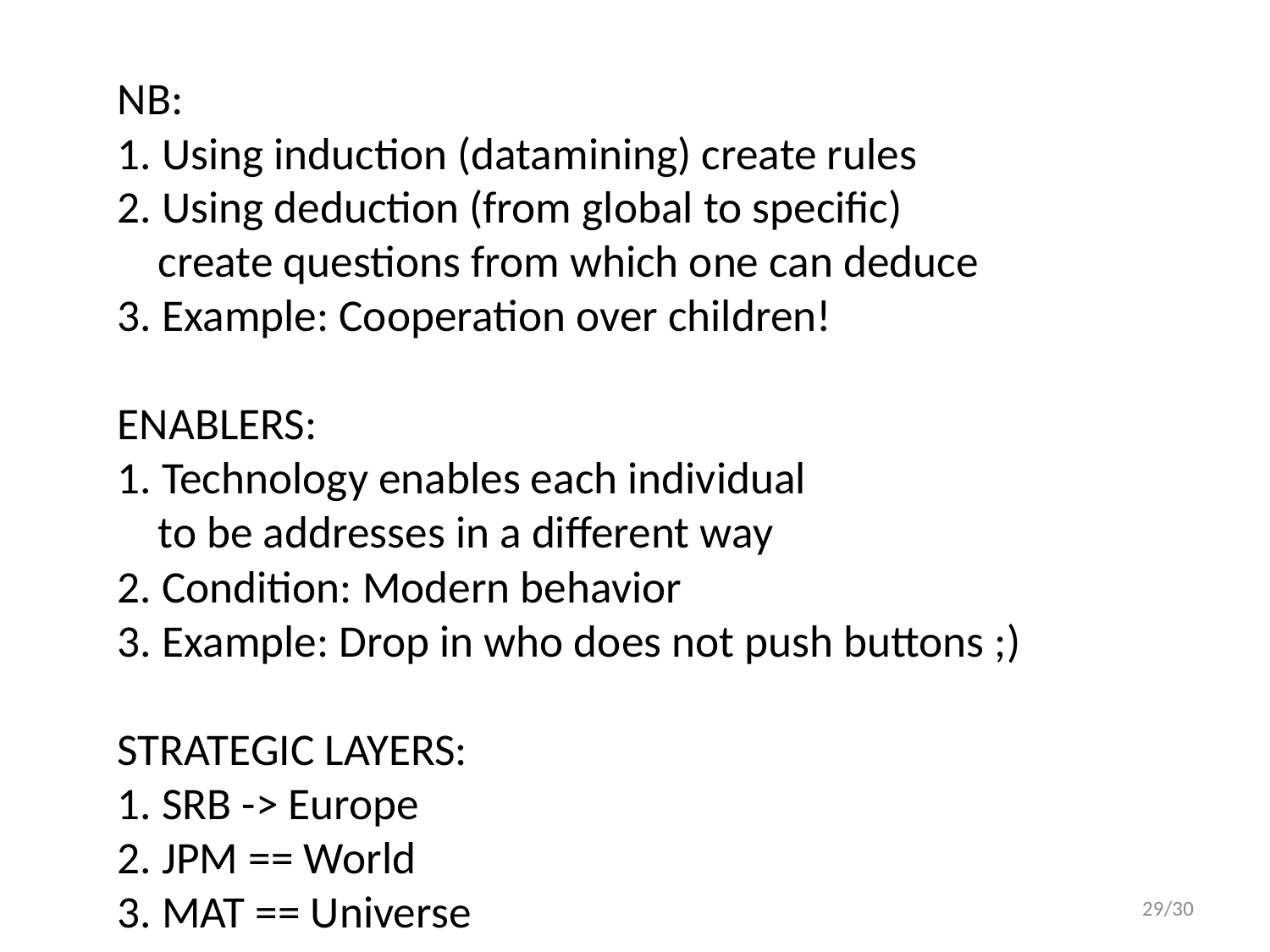

#
	NB:
1. Using induction (datamining) create rules
2. Using deduction (from global to specific)
    create questions from which one can deduce
3. Example: Cooperation over children!
ENABLERS:
1. Technology enables each individual
    to be addresses in a different way
2. Condition: Modern behavior
3. Example: Drop in who does not push buttons ;)
STRATEGIC LAYERS:
1. SRB -> Europe
2. JPM == World
3. MAT == Universe
29/30